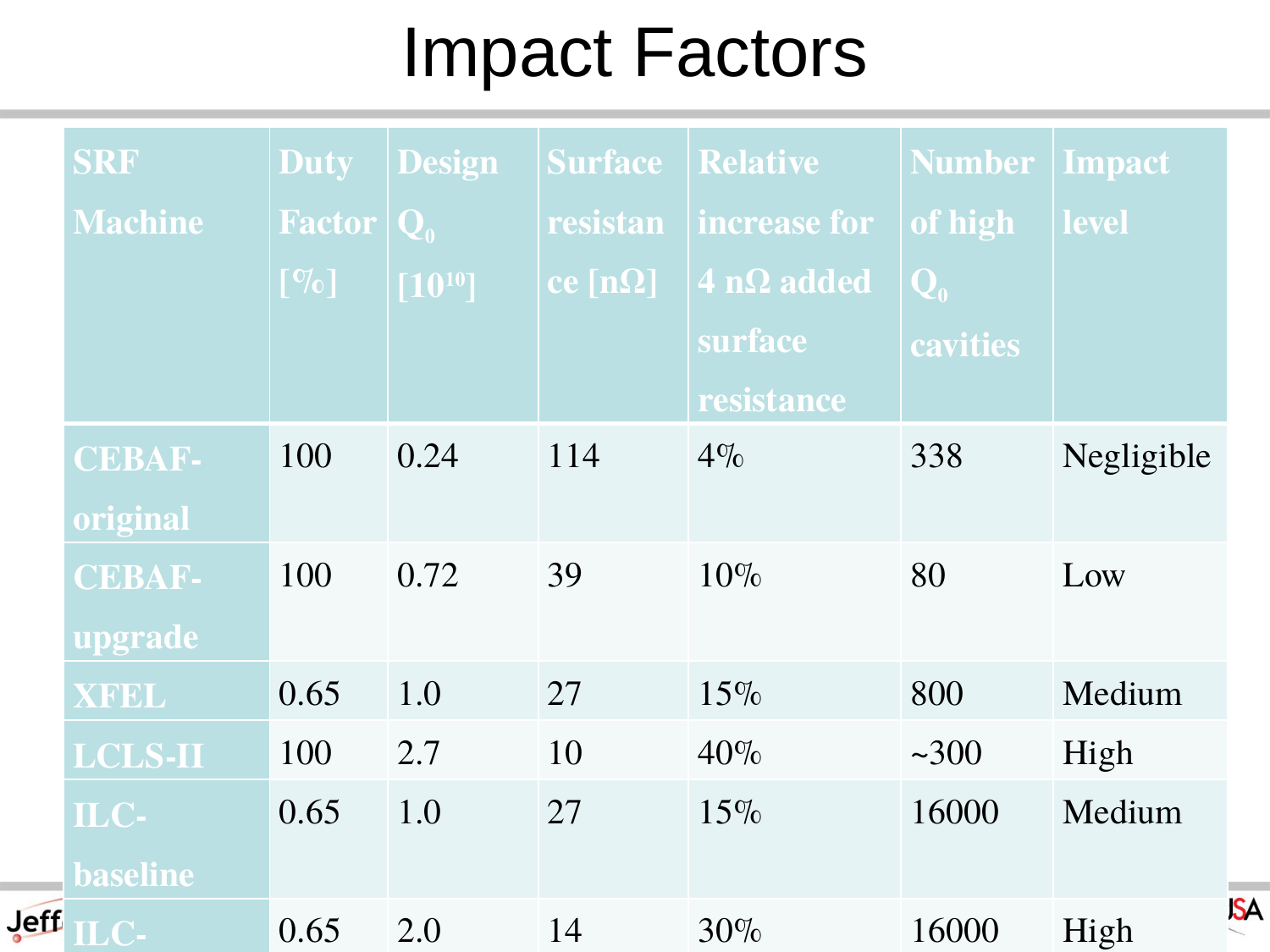

Impact Factors
| SRF Machine | Duty Factor [%] | Design Q0 [1010] | Surface resistance [nΩ] | Relative increase for 4 nΩ added surface resistance | Number of high Q0 cavities | Impact level |
| --- | --- | --- | --- | --- | --- | --- |
| CEBAF-original | 100 | 0.24 | 114 | 4% | 338 | Negligible |
| CEBAF-upgrade | 100 | 0.72 | 39 | 10% | 80 | Low |
| XFEL | 0.65 | 1.0 | 27 | 15% | 800 | Medium |
| LCLS-II | 100 | 2.7 | 10 | 40% | ~300 | High |
| ILC-baseline | 0.65 | 1.0 | 27 | 15% | 16000 | Medium |
| ILC- low loss | 0.65 | 2.0 | 14 | 30% | 16000 | High |